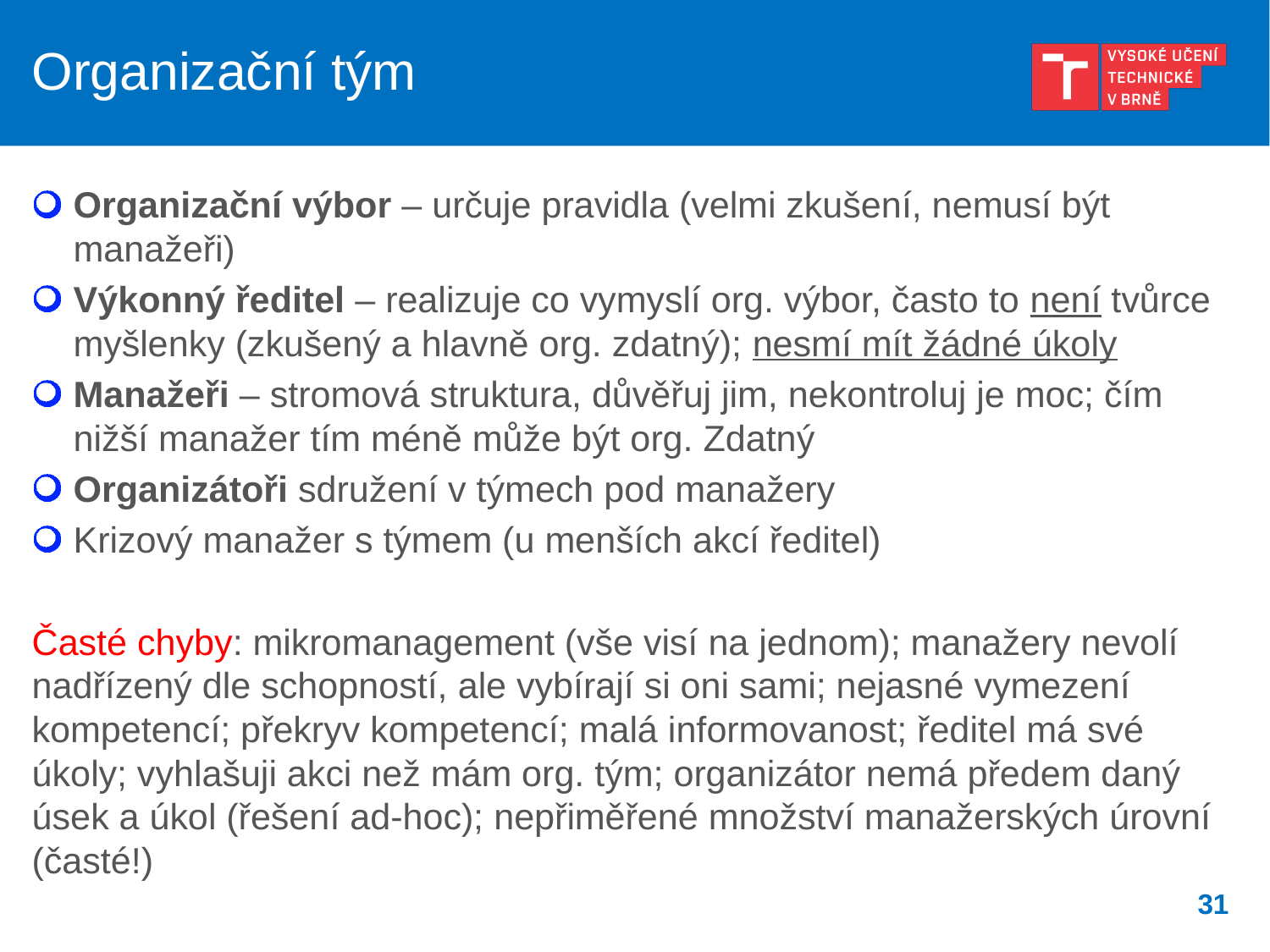

# Organizační tým
Organizační výbor – určuje pravidla (velmi zkušení, nemusí být manažeři)
Výkonný ředitel – realizuje co vymyslí org. výbor, často to není tvůrce myšlenky (zkušený a hlavně org. zdatný); nesmí mít žádné úkoly
Manažeři – stromová struktura, důvěřuj jim, nekontroluj je moc; čím nižší manažer tím méně může být org. Zdatný
Organizátoři sdružení v týmech pod manažery
Krizový manažer s týmem (u menších akcí ředitel)

Časté chyby: mikromanagement (vše visí na jednom); manažery nevolí nadřízený dle schopností, ale vybírají si oni sami; nejasné vymezení kompetencí; překryv kompetencí; malá informovanost; ředitel má své úkoly; vyhlašuji akci než mám org. tým; organizátor nemá předem daný úsek a úkol (řešení ad-hoc); nepřiměřené množství manažerských úrovní (časté!)

31